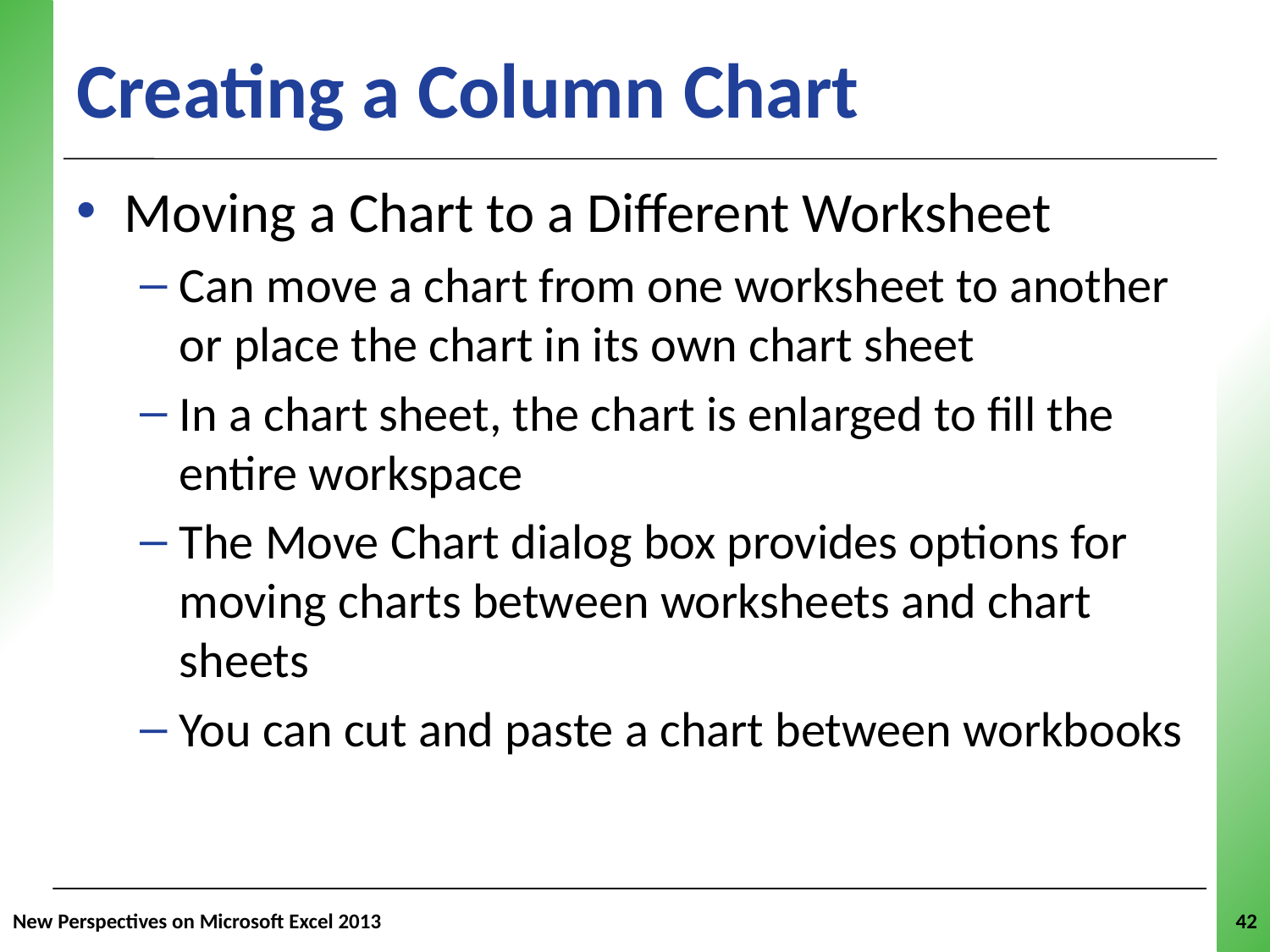

# Creating a Column Chart
Moving a Chart to a Different Worksheet
Can move a chart from one worksheet to another or place the chart in its own chart sheet
In a chart sheet, the chart is enlarged to fill the entire workspace
The Move Chart dialog box provides options for moving charts between worksheets and chart sheets
You can cut and paste a chart between workbooks
New Perspectives on Microsoft Excel 2013
42